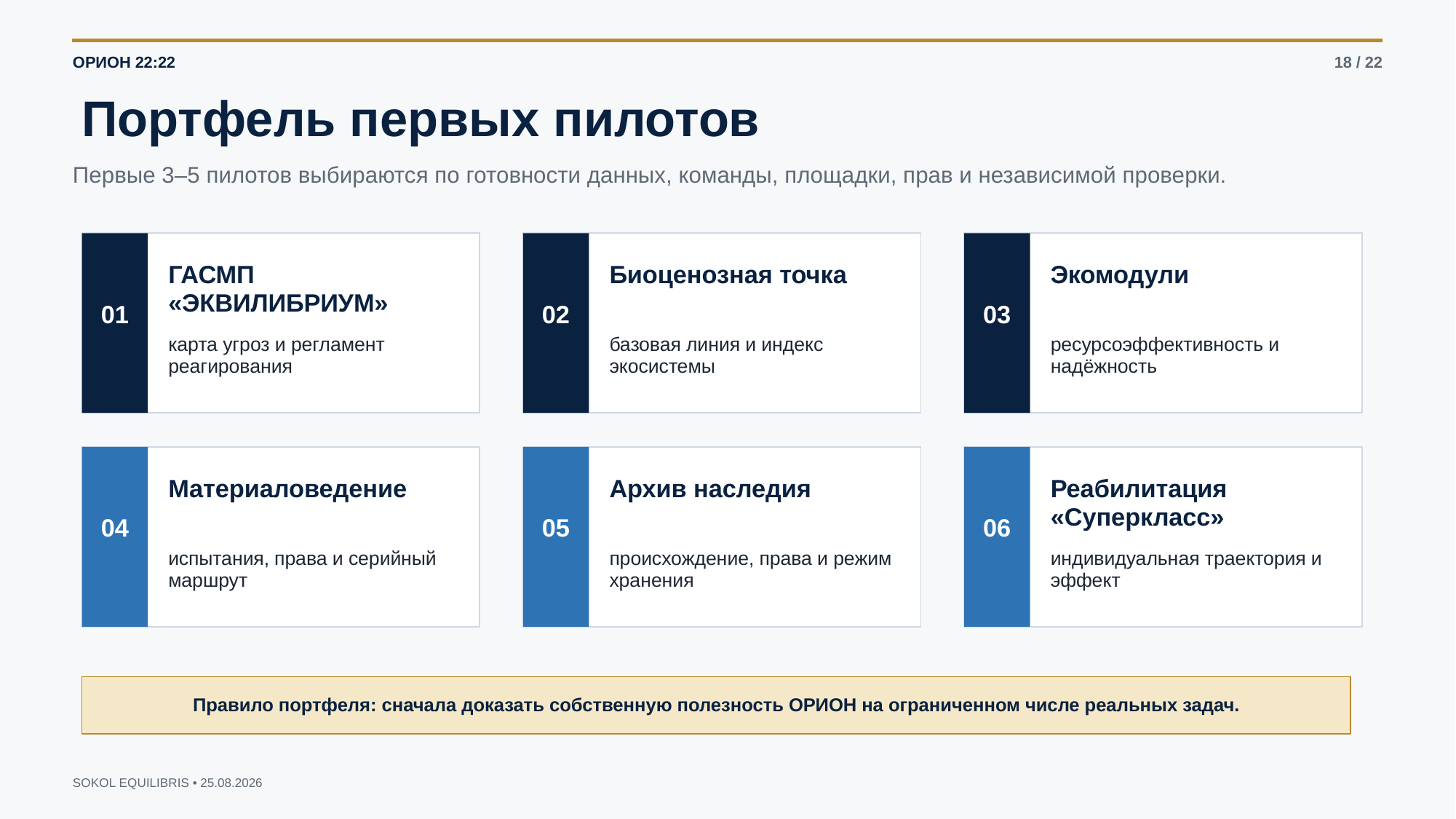

ОРИОН 22:22
18 / 22
Портфель первых пилотов
Первые 3–5 пилотов выбираются по готовности данных, команды, площадки, прав и независимой проверки.

ГАСМП «ЭКВИЛИБРИУМ»
Биоценозная точка
Экомодули
01
02
03
карта угроз и регламент реагирования
базовая линия и индекс экосистемы
ресурсоэффективность и надёжность

Материаловедение
Архив наследия
Реабилитация «Суперкласс»
04
05
06
испытания, права и серийный маршрут
происхождение, права и режим хранения
индивидуальная траектория и эффект
Правило портфеля: сначала доказать собственную полезность ОРИОН на ограниченном числе реальных задач.
SOKOL EQUILIBRIS • 25.08.2026